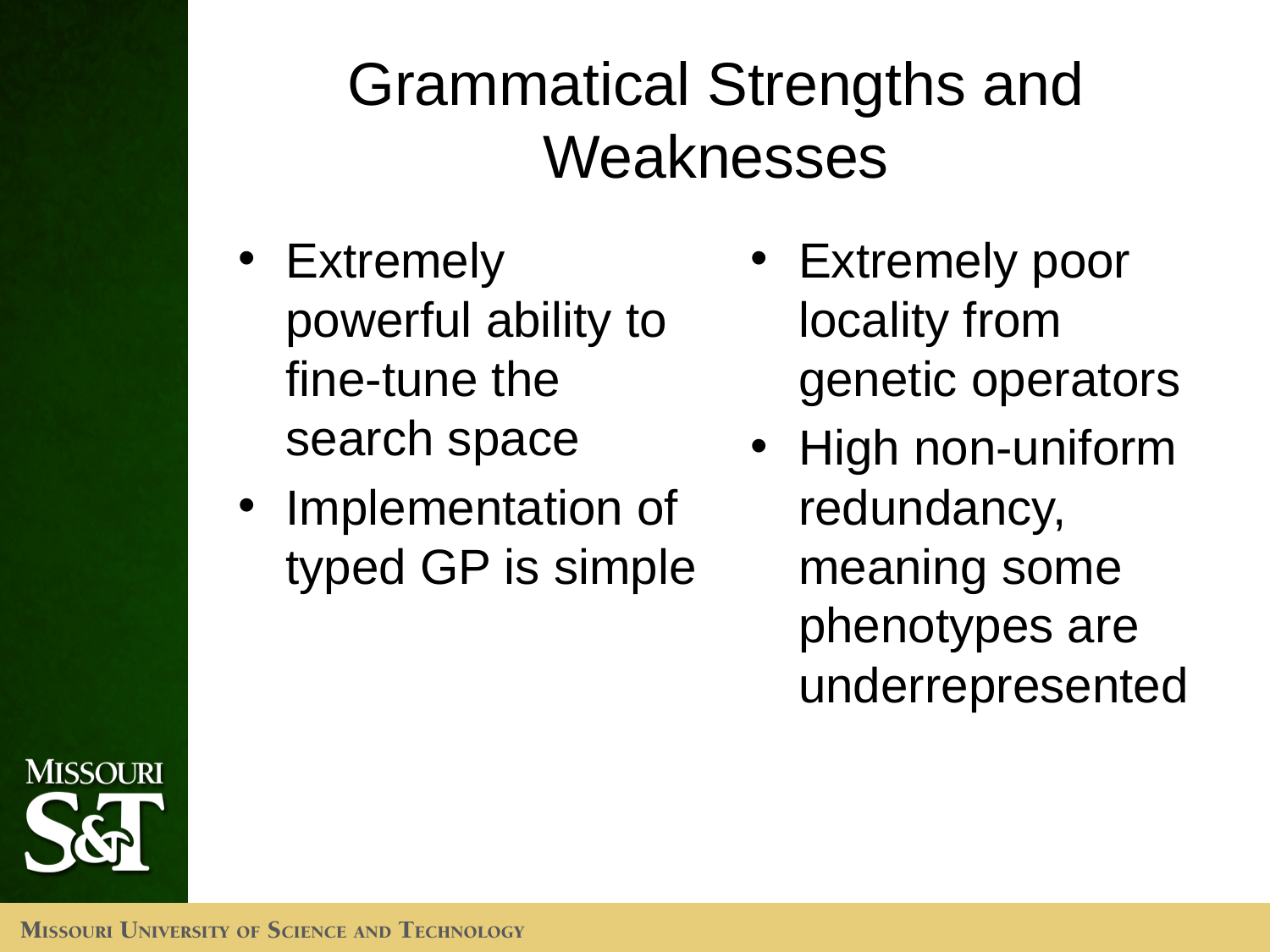

# Grammatical Strengths and Weaknesses
Extremely powerful ability to fine-tune the search space
Implementation of typed GP is simple
Extremely poor locality from genetic operators
High non-uniform redundancy, meaning some phenotypes are underrepresented